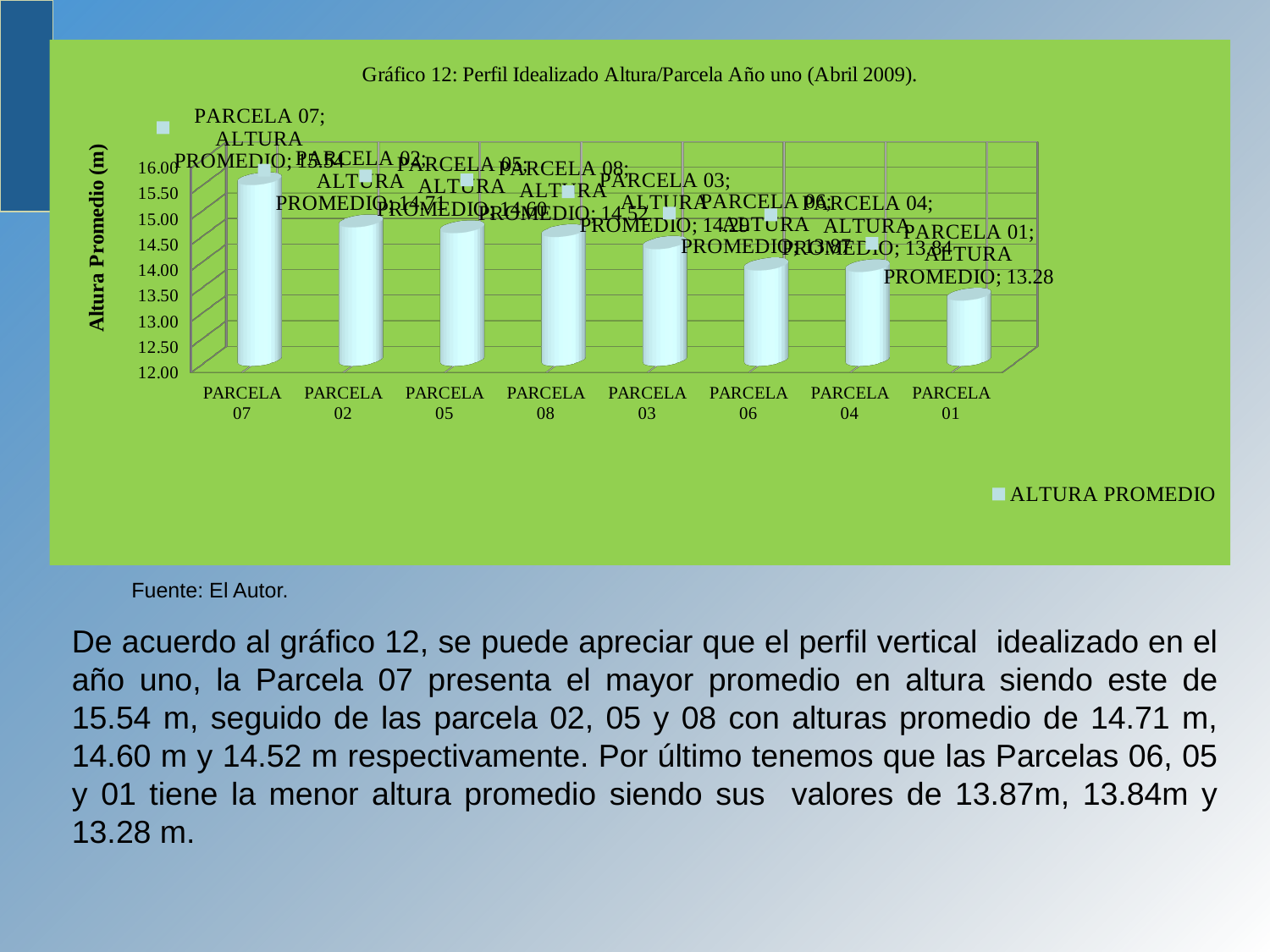

[unsupported chart]

Fuente: El Autor.

De acuerdo al gráfico 12, se puede apreciar que el perfil vertical  idealizado en el año uno, la Parcela 07 presenta el mayor promedio en altura siendo este de 15.54 m, seguido de las parcela 02, 05 y 08 con alturas promedio de 14.71 m, 14.60 m y 14.52 m respectivamente. Por último tenemos que las Parcelas 06, 05 y 01 tiene la menor altura promedio siendo sus  valores de 13.87m, 13.84m y 13.28 m.